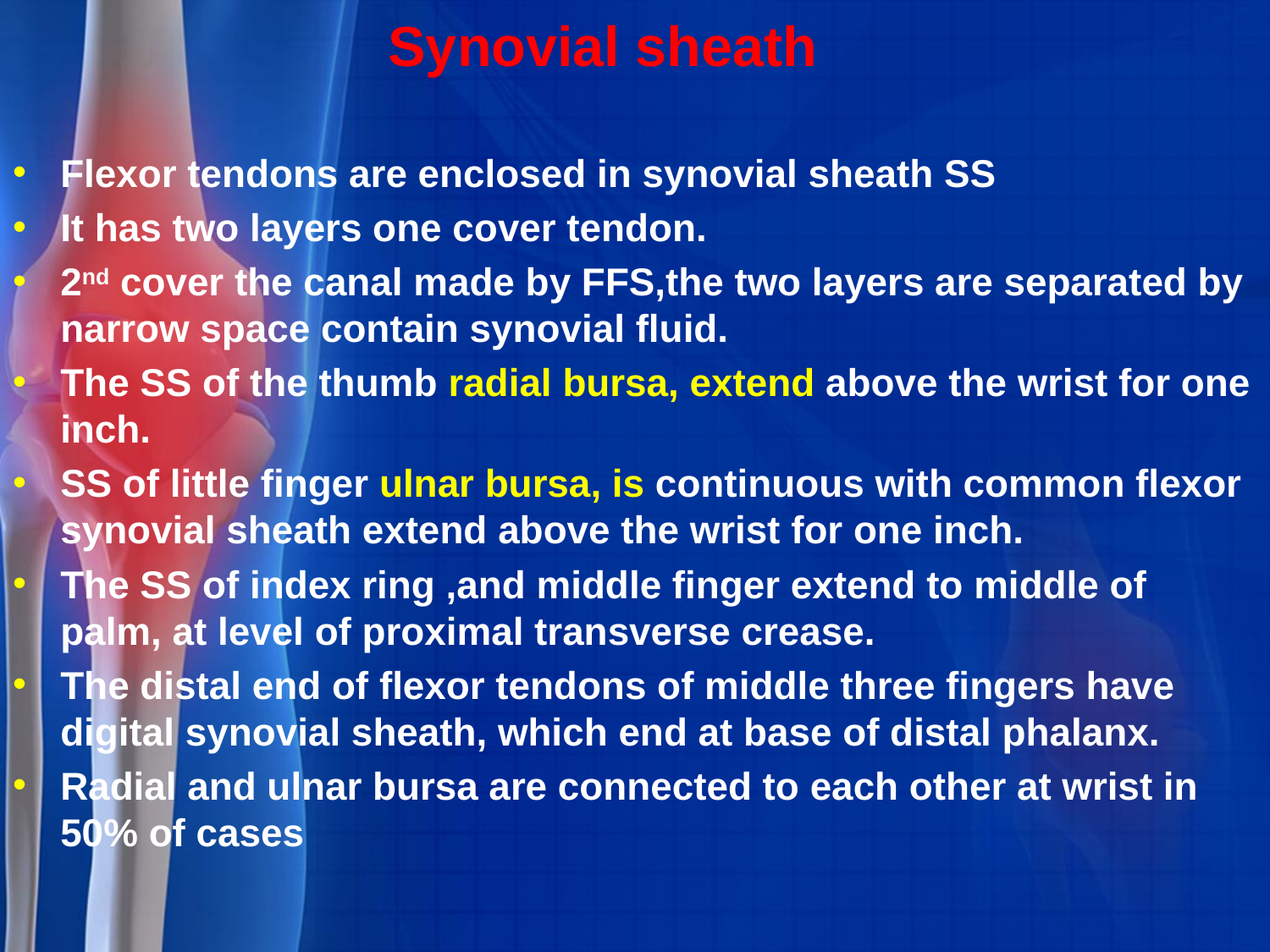

# Synovial sheath
Flexor tendons are enclosed in synovial sheath SS
It has two layers one cover tendon.
2nd cover the canal made by FFS,the two layers are separated by narrow space contain synovial fluid.
The SS of the thumb radial bursa, extend above the wrist for one inch.
SS of little finger ulnar bursa, is continuous with common flexor synovial sheath extend above the wrist for one inch.
The SS of index ring ,and middle finger extend to middle of palm, at level of proximal transverse crease.
The distal end of flexor tendons of middle three fingers have digital synovial sheath, which end at base of distal phalanx.
Radial and ulnar bursa are connected to each other at wrist in 50% of cases